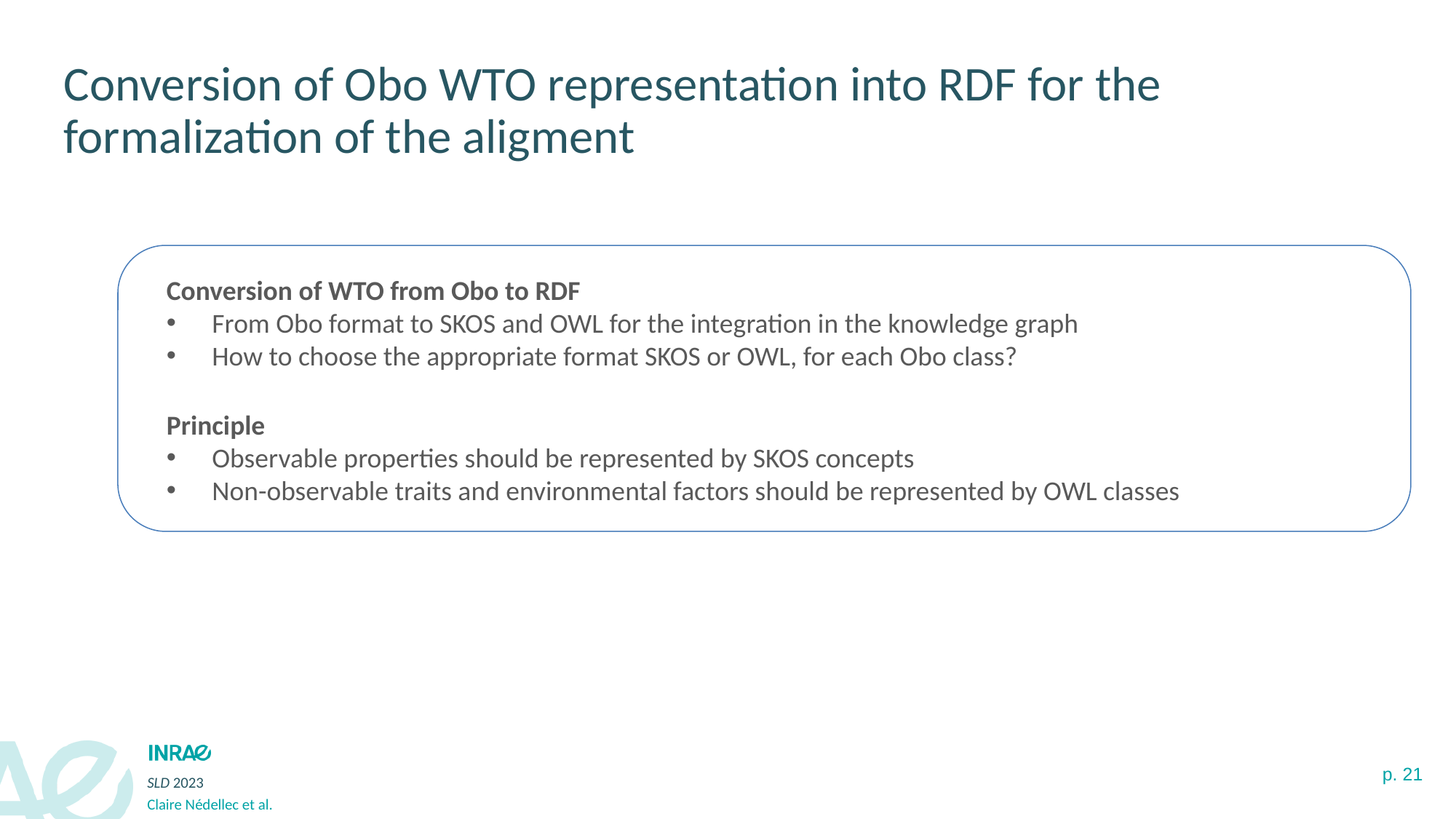

# Conversion of Obo WTO representation into RDF for the formalization of the aligment

Conversion of WTO from Obo to RDF
From Obo format to SKOS and OWL for the integration in the knowledge graph
How to choose the appropriate format SKOS or OWL, for each Obo class?
Principle
Observable properties should be represented by SKOS concepts
Non-observable traits and environmental factors should be represented by OWL classes